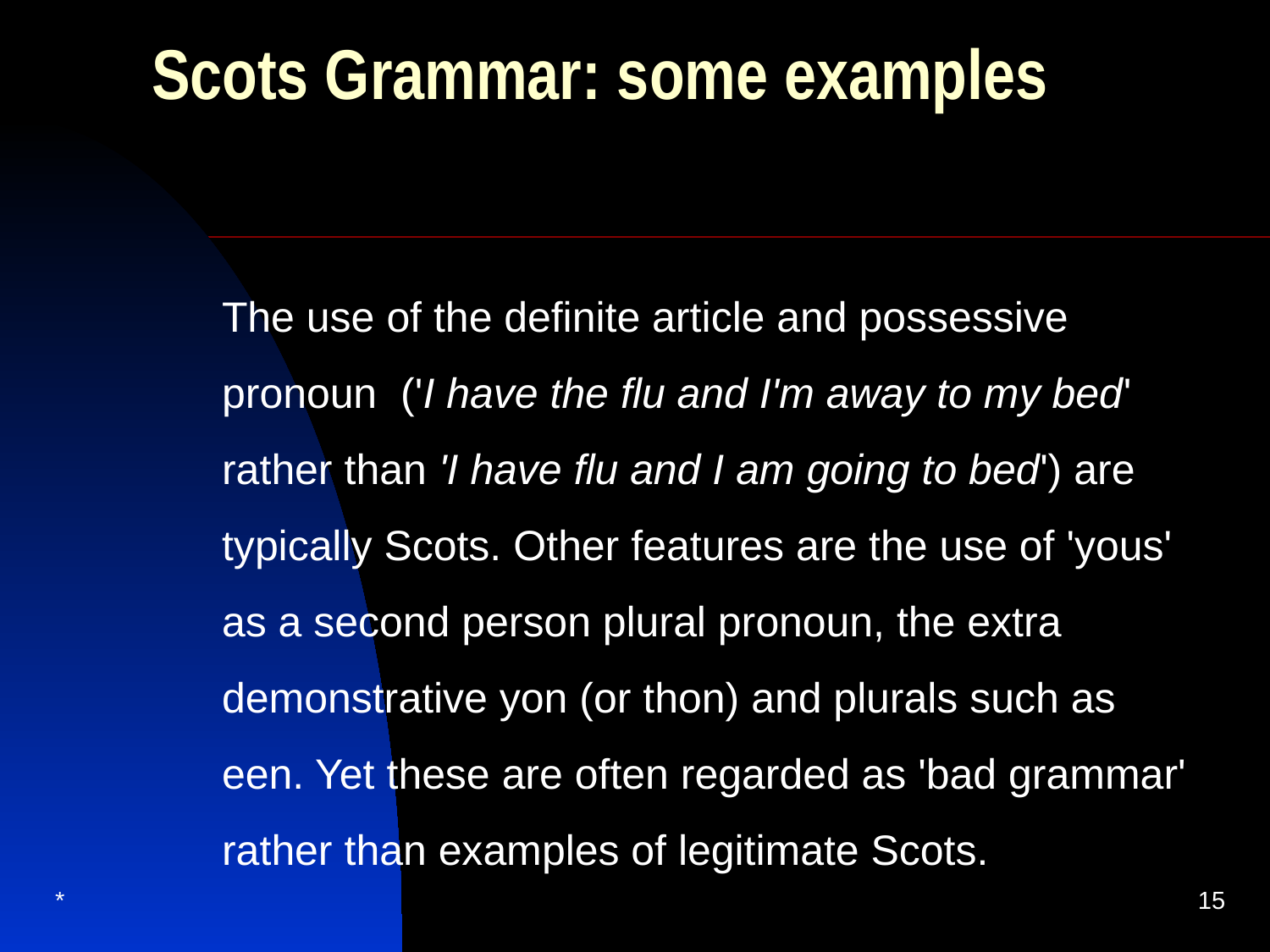

# Scots Grammar: some examples
The use of the definite article and possessive pronoun  ('I have the flu and I'm away to my bed' rather than 'I have flu and I am going to bed') are typically Scots. Other features are the use of 'yous' as a second person plural pronoun, the extra demonstrative yon (or thon) and plurals such as een. Yet these are often regarded as 'bad grammar' rather than examples of legitimate Scots.

*
15